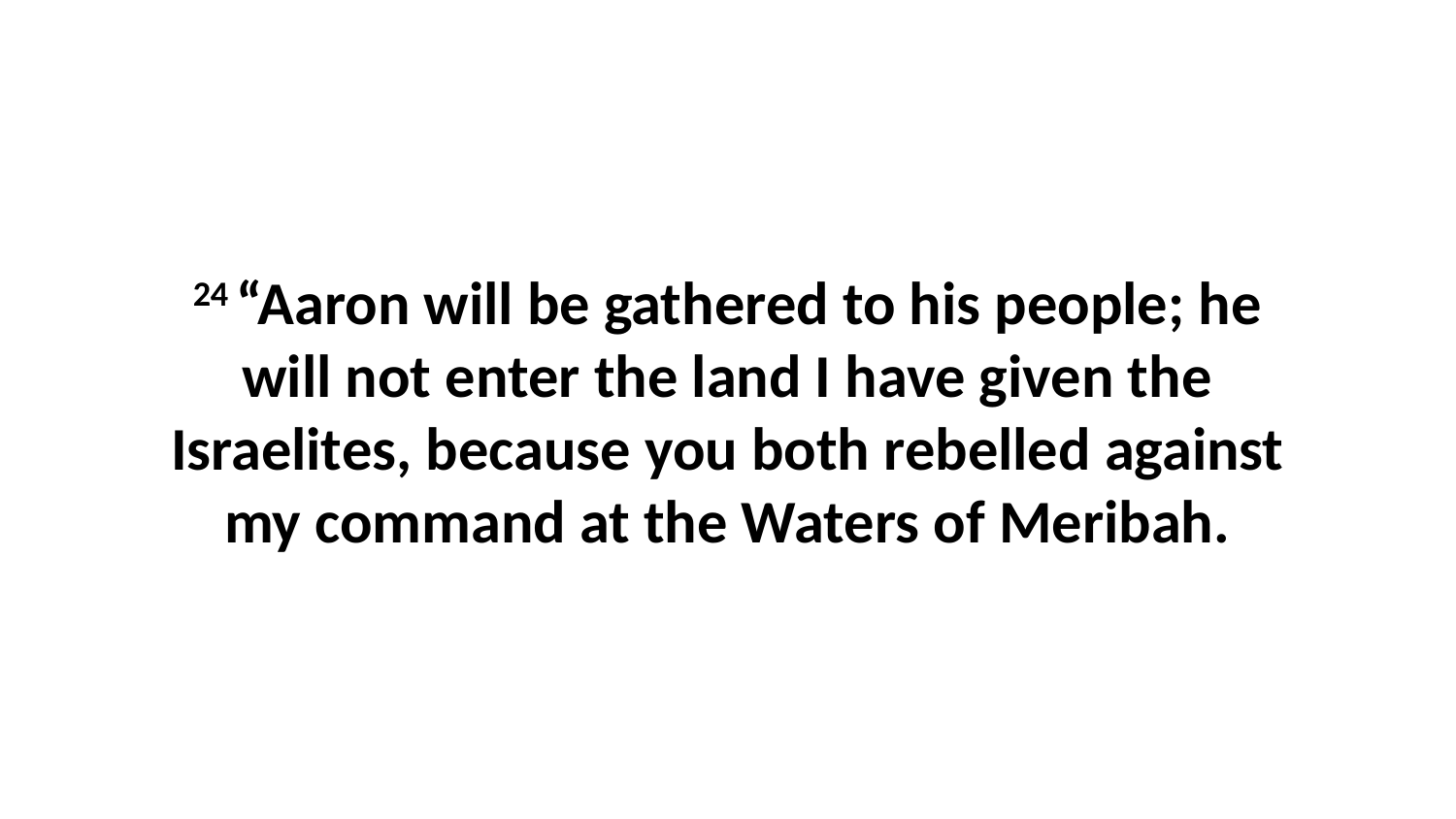

24 “Aaron will be gathered to his people; he will not enter the land I have given the Israelites, because you both rebelled against my command at the Waters of Meribah.